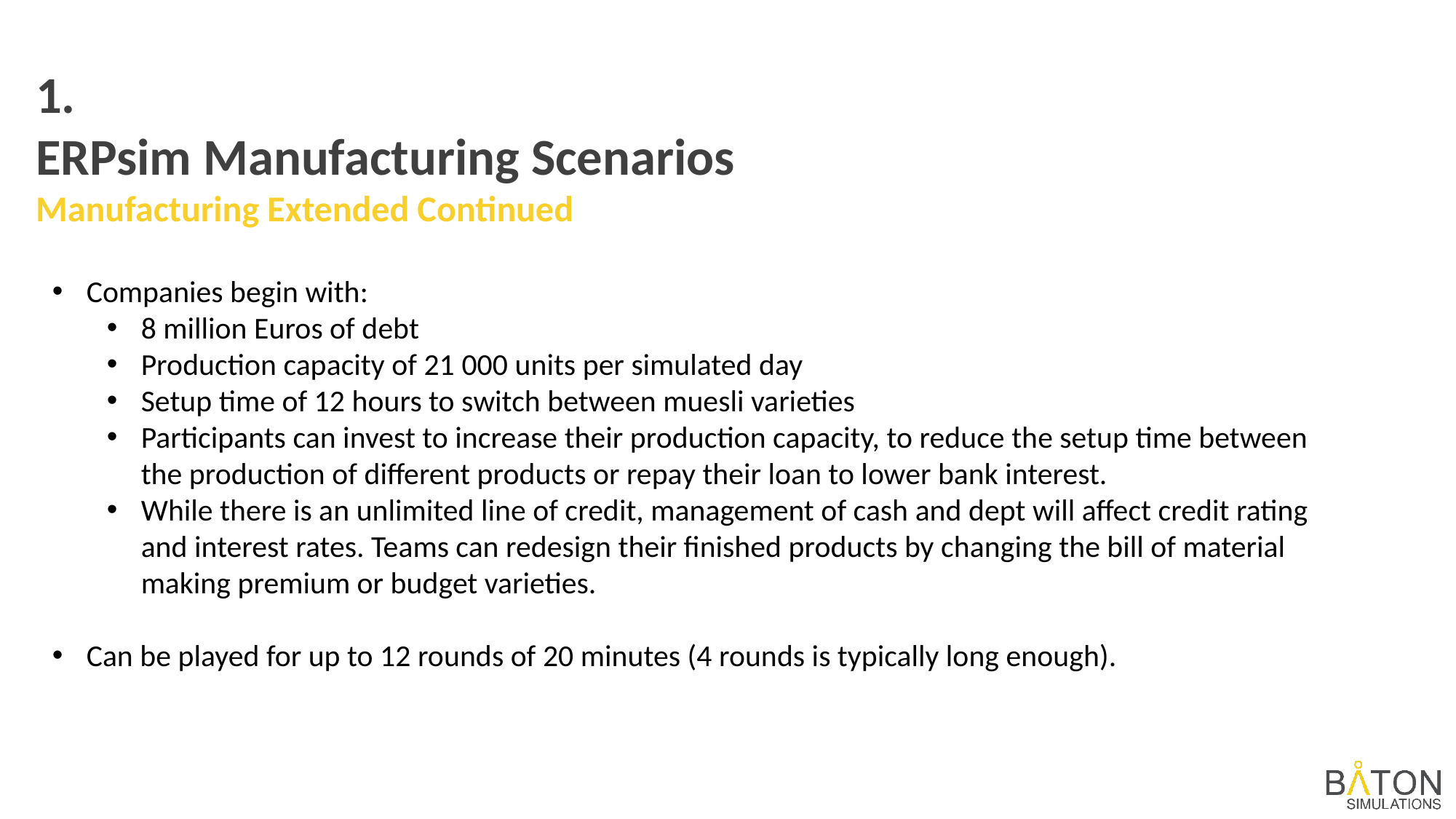

1.
ERPsim Manufacturing Scenarios
Manufacturing Extended Continued

Companies begin with:
8 million Euros of debt
Production capacity of 21 000 units per simulated day
Setup time of 12 hours to switch between muesli varieties
Participants can invest to increase their production capacity, to reduce the setup time between the production of different products or repay their loan to lower bank interest.
While there is an unlimited line of credit, management of cash and dept will affect credit rating and interest rates. Teams can redesign their finished products by changing the bill of material making premium or budget varieties.
Can be played for up to 12 rounds of 20 minutes (4 rounds is typically long enough).